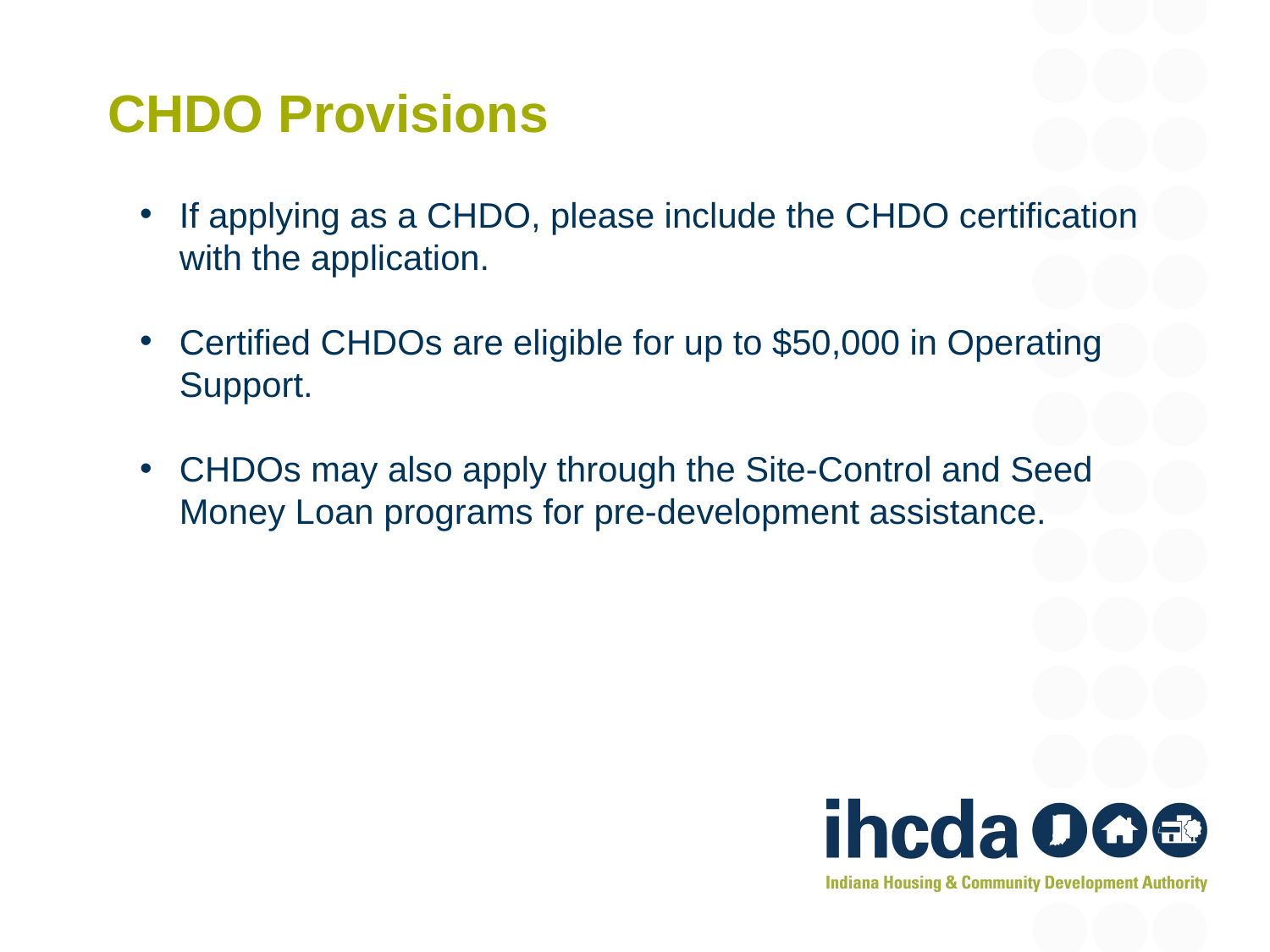

# CHDO Provisions
If applying as a CHDO, please include the CHDO certification with the application.

Certified CHDOs are eligible for up to $50,000 in Operating Support.

CHDOs may also apply through the Site-Control and Seed Money Loan programs for pre-development assistance.